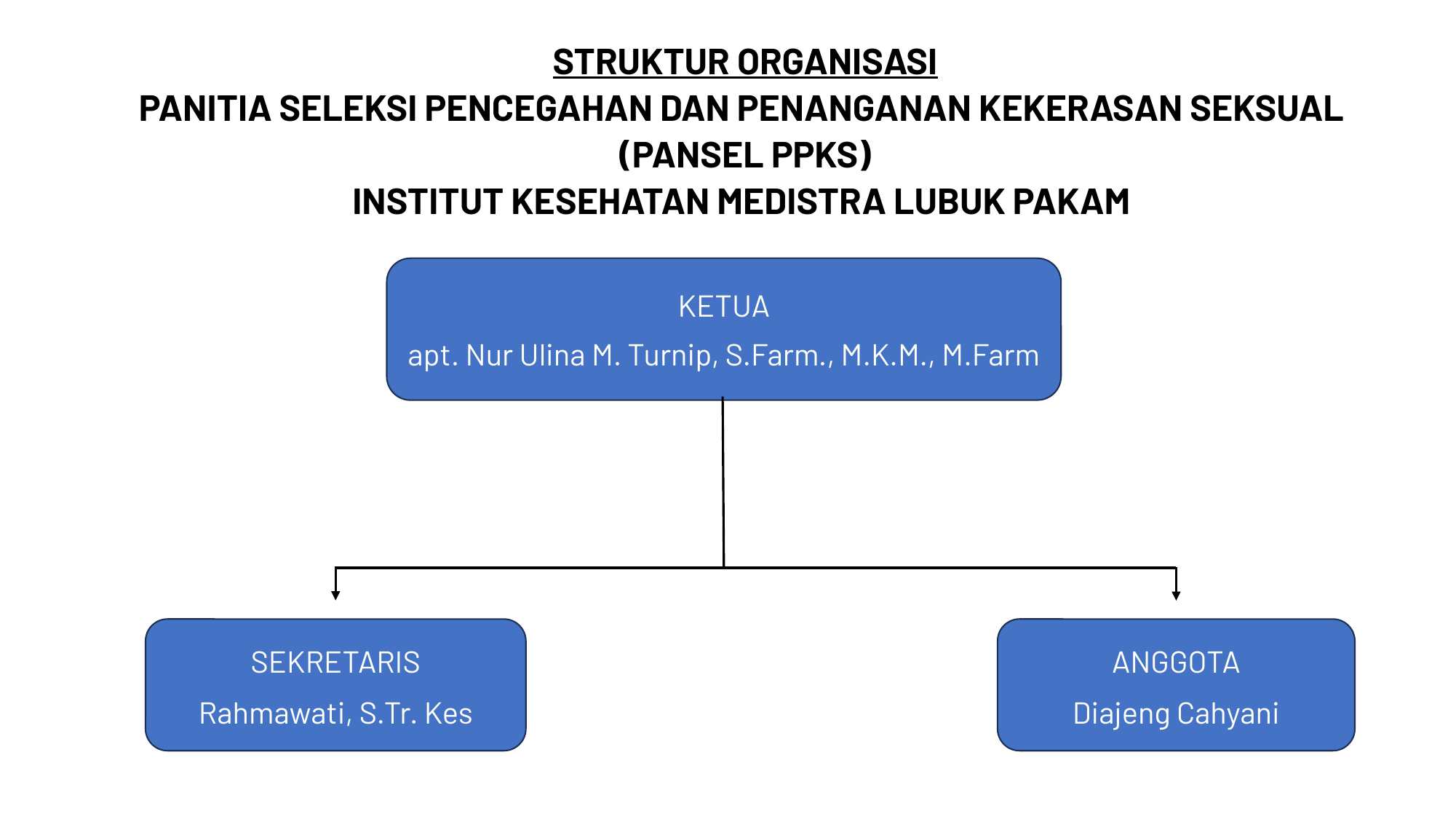

STRUKTUR ORGANISASI
PANITIA SELEKSI PENCEGAHAN DAN PENANGANAN KEKERASAN SEKSUAL
(PANSEL PPKS)
INSTITUT KESEHATAN MEDISTRA LUBUK PAKAM

KETUA
apt. Nur Ulina M. Turnip, S.Farm., M.K.M., M.Farm

SEKRETARIS
Rahmawati, S.Tr. Kes

ANGGOTA
Diajeng Cahyani